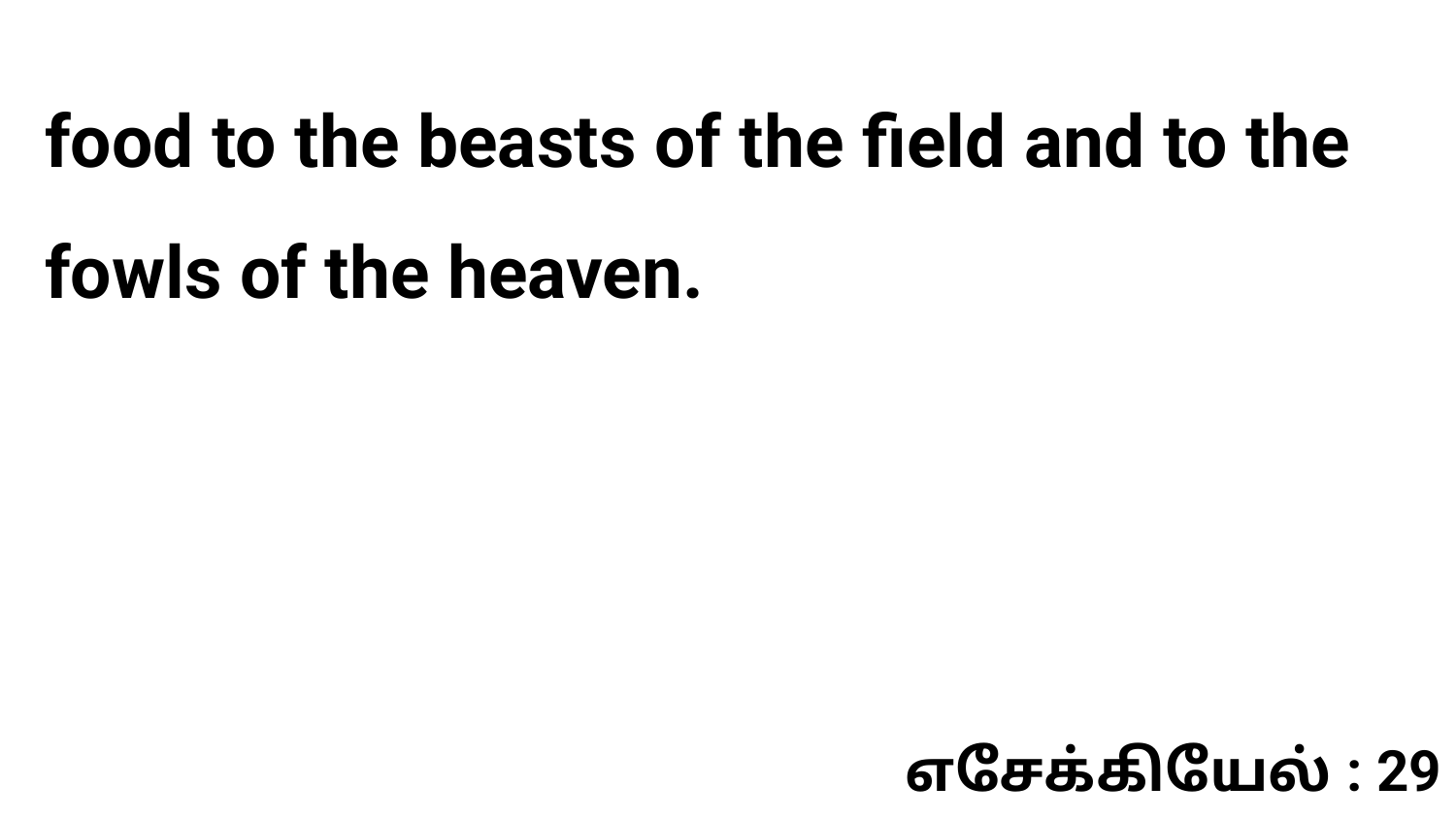

food to the beasts of the field and to the fowls of the heaven.
எசேக்கியேல் : 29